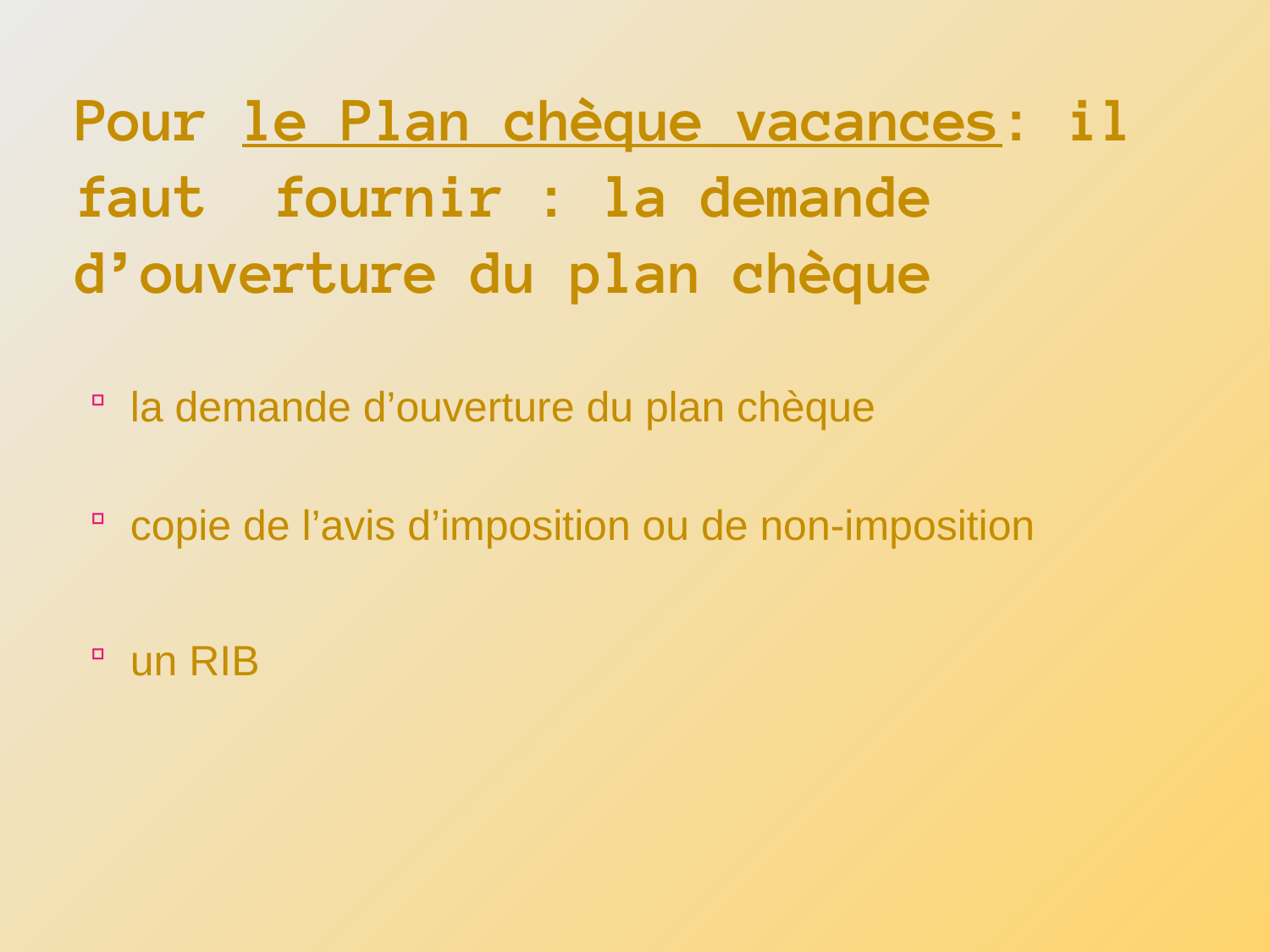

# Pour le Plan chèque vacances: il faut  fournir : la demande d’ouverture du plan chèque

la demande d’ouverture du plan chèque

copie de l’avis d’imposition ou de non-imposition

un RIB